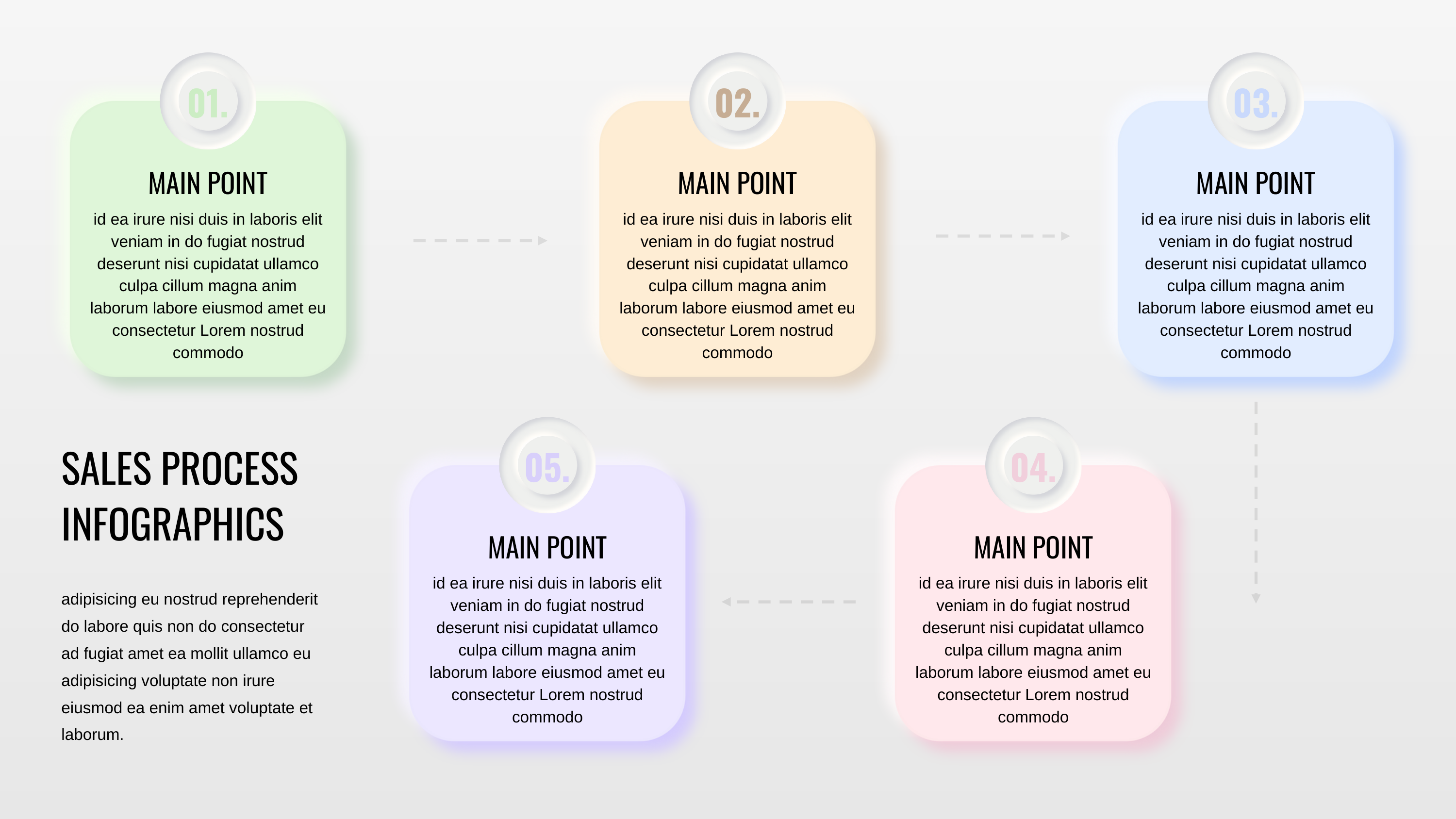

01.
02.
03.
MAIN POINT
MAIN POINT
MAIN POINT
id ea irure nisi duis in laboris elit veniam in do fugiat nostrud deserunt nisi cupidatat ullamco culpa cillum magna anim laborum labore eiusmod amet eu consectetur Lorem nostrud commodo
id ea irure nisi duis in laboris elit veniam in do fugiat nostrud deserunt nisi cupidatat ullamco culpa cillum magna anim laborum labore eiusmod amet eu consectetur Lorem nostrud commodo
id ea irure nisi duis in laboris elit veniam in do fugiat nostrud deserunt nisi cupidatat ullamco culpa cillum magna anim laborum labore eiusmod amet eu consectetur Lorem nostrud commodo

SALES PROCESS INFOGRAPHICS

05.
04.
MAIN POINT
MAIN POINT
id ea irure nisi duis in laboris elit veniam in do fugiat nostrud deserunt nisi cupidatat ullamco culpa cillum magna anim laborum labore eiusmod amet eu consectetur Lorem nostrud commodo
id ea irure nisi duis in laboris elit veniam in do fugiat nostrud deserunt nisi cupidatat ullamco culpa cillum magna anim laborum labore eiusmod amet eu consectetur Lorem nostrud commodo
adipisicing eu nostrud reprehenderit do labore quis non do consectetur ad fugiat amet ea mollit ullamco eu adipisicing voluptate non irure eiusmod ea enim amet voluptate et laborum.